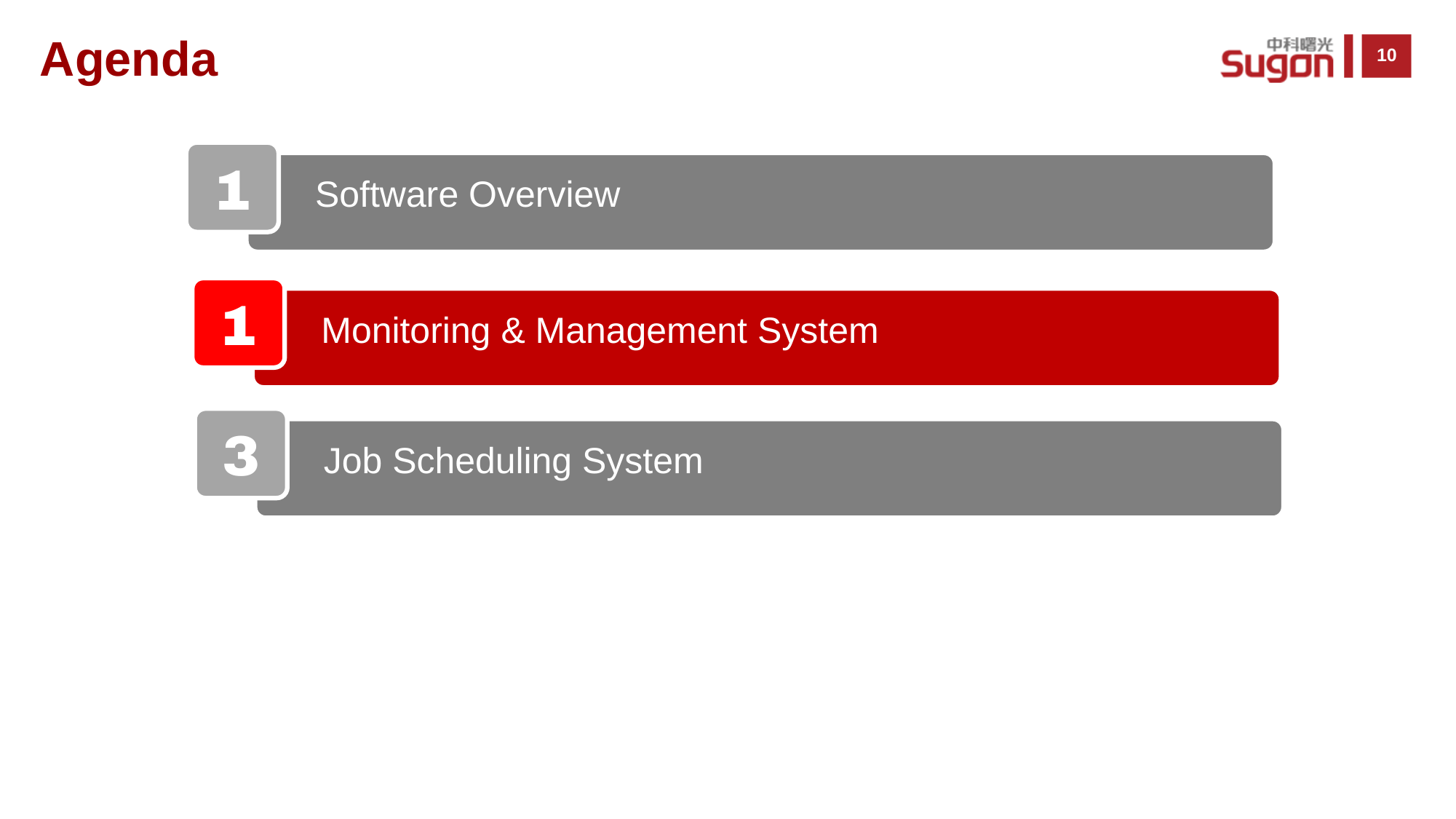

Agenda
1

Software Overview
1

Monitoring & Management System
3

Job Scheduling System